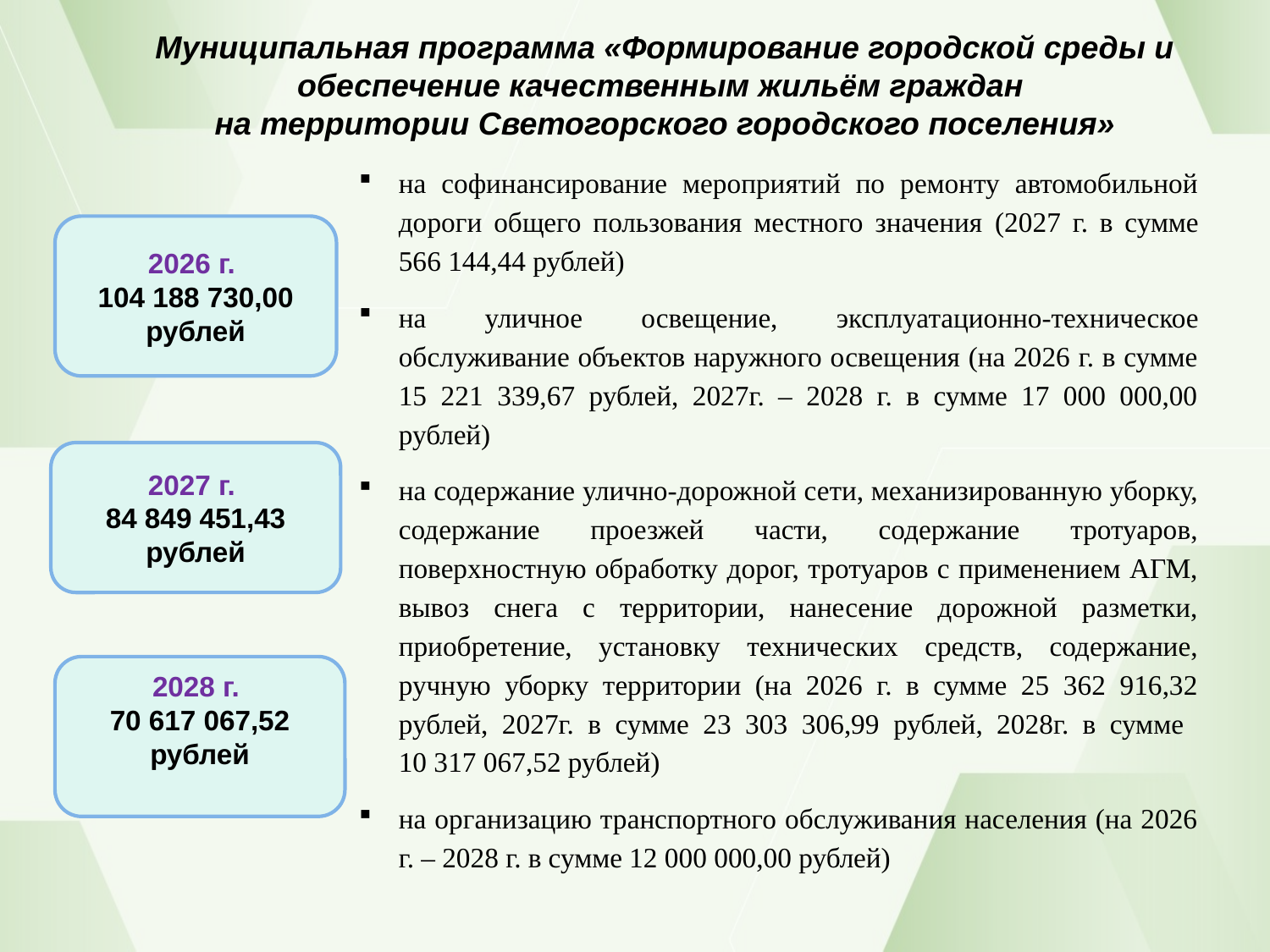

# Муниципальная программа «Формирование городской среды и обеспечение качественным жильём граждан на территории Светогорского городского поселения»

на софинансирование мероприятий по ремонту автомобильной дороги общего пользования местного значения (2027 г. в сумме 566 144,44 рублей)
на уличное освещение, эксплуатационно-техническое обслуживание объектов наружного освещения (на 2026 г. в сумме 15 221 339,67 рублей, 2027г. – 2028 г. в сумме 17 000 000,00 рублей)
на содержание улично-дорожной сети, механизированную уборку, содержание проезжей части, содержание тротуаров, поверхностную обработку дорог, тротуаров с применением АГМ, вывоз снега с территории, нанесение дорожной разметки, приобретение, установку технических средств, содержание, ручную уборку территории (на 2026 г. в сумме 25 362 916,32 рублей, 2027г. в сумме 23 303 306,99 рублей, 2028г. в сумме
10 317 067,52 рублей)
на организацию транспортного обслуживания населения (на 2026 г. – 2028 г. в сумме 12 000 000,00 рублей)
2026 г.
104 188 730,00 рублей
2027 г.
84 849 451,43 рублей
2028 г.
70 617 067,52 рублей